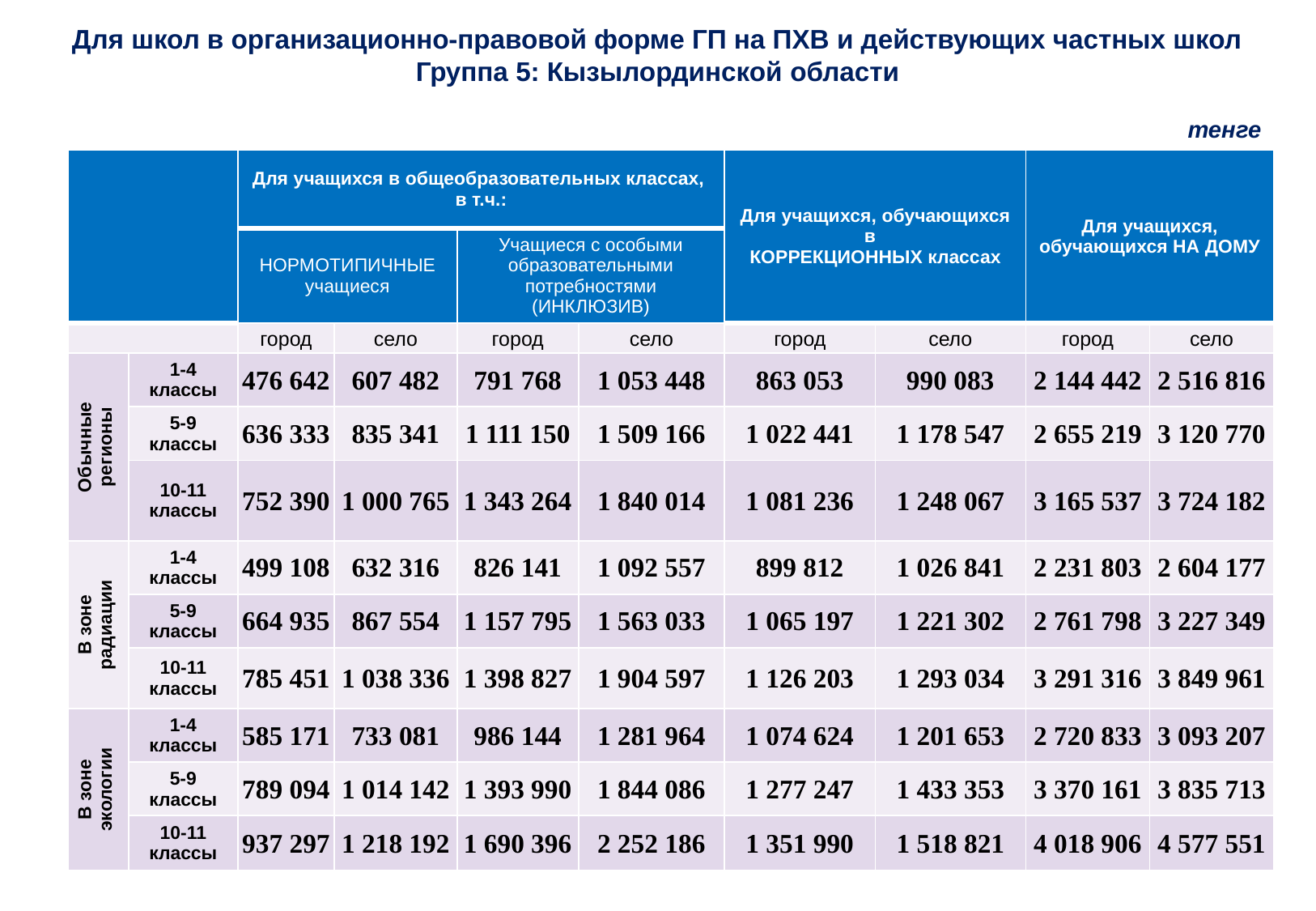

Для школ в организационно-правовой форме ГП на ПХВ и действующих частных школ
Группа 5: Кызылординской области
тенге
|  |  | Для учащихся в общеобразовательных классах, в т.ч.: |  |  |  | Для учащихся, обучающихся в КОРРЕКЦИОННЫХ классах |  | Для учащихся, обучающихся НА ДОМУ |  |
| --- | --- | --- | --- | --- | --- | --- | --- | --- | --- |
|  |  | НОРМОТИПИЧНЫЕ учащиеся |  | Учащиеся с особыми образовательными потребностями (ИНКЛЮЗИВ) |  |  |  |  |  |
|  |  | город | село | город | село | город | село | город | село |
| Обычные регионы | 1-4 классы | 476 642 | 607 482 | 791 768 | 1 053 448 | 863 053 | 990 083 | 2 144 442 | 2 516 816 |
|  | 5-9 классы | 636 333 | 835 341 | 1 111 150 | 1 509 166 | 1 022 441 | 1 178 547 | 2 655 219 | 3 120 770 |
|  | 10-11 классы | 752 390 | 1 000 765 | 1 343 264 | 1 840 014 | 1 081 236 | 1 248 067 | 3 165 537 | 3 724 182 |
| В зоне радиации | 1-4 классы | 499 108 | 632 316 | 826 141 | 1 092 557 | 899 812 | 1 026 841 | 2 231 803 | 2 604 177 |
|  | 5-9 классы | 664 935 | 867 554 | 1 157 795 | 1 563 033 | 1 065 197 | 1 221 302 | 2 761 798 | 3 227 349 |
|  | 10-11 классы | 785 451 | 1 038 336 | 1 398 827 | 1 904 597 | 1 126 203 | 1 293 034 | 3 291 316 | 3 849 961 |
| В зоне экологии | 1-4 классы | 585 171 | 733 081 | 986 144 | 1 281 964 | 1 074 624 | 1 201 653 | 2 720 833 | 3 093 207 |
|  | 5-9 классы | 789 094 | 1 014 142 | 1 393 990 | 1 844 086 | 1 277 247 | 1 433 353 | 3 370 161 | 3 835 713 |
|  | 10-11 классы | 937 297 | 1 218 192 | 1 690 396 | 2 252 186 | 1 351 990 | 1 518 821 | 4 018 906 | 4 577 551 |